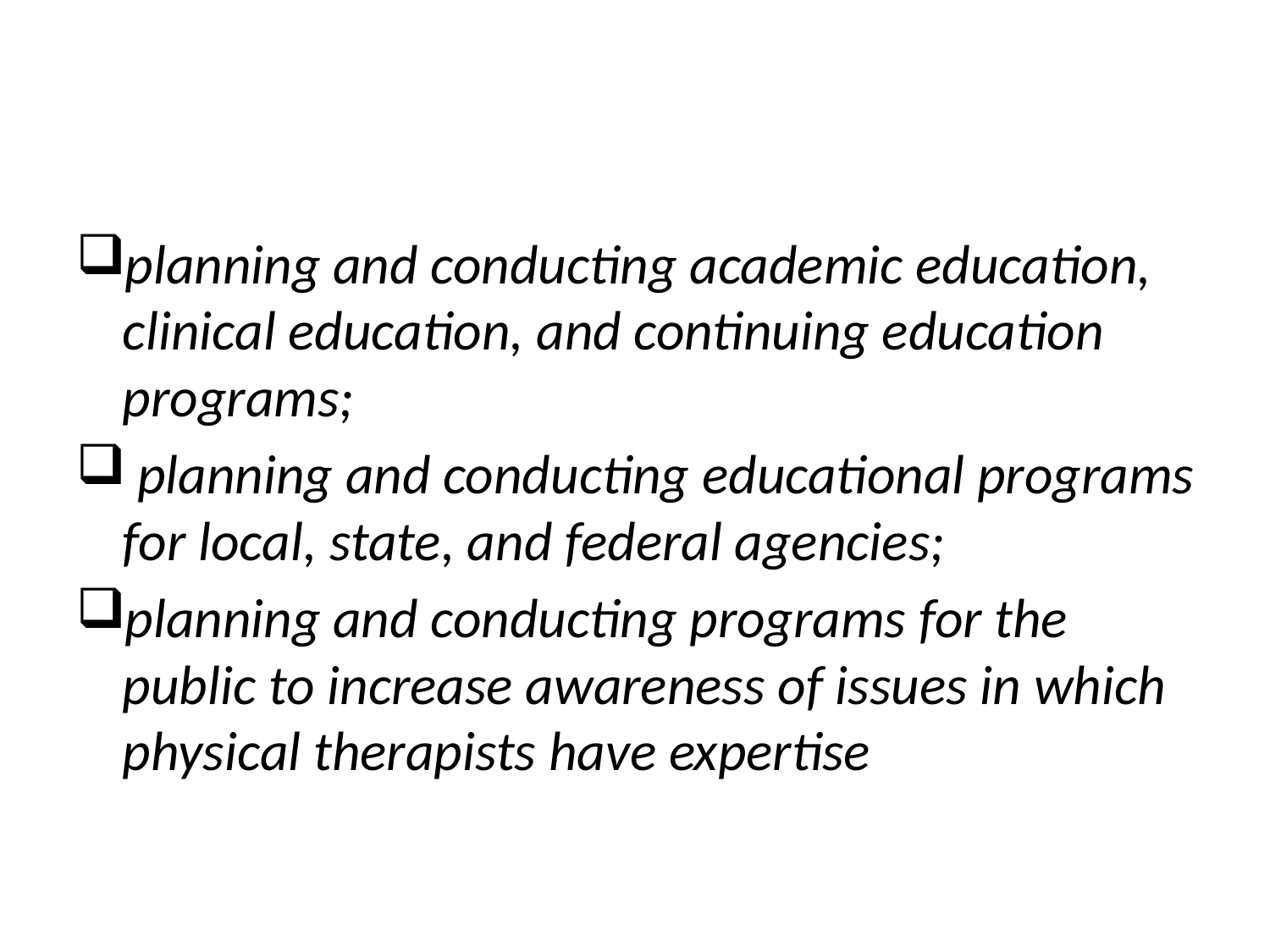

#
planning and conducting academic education, clinical education, and continuing education programs;
 planning and conducting educational programs for local, state, and federal agencies;
planning and conducting programs for the public to increase awareness of issues in which physical therapists have expertise